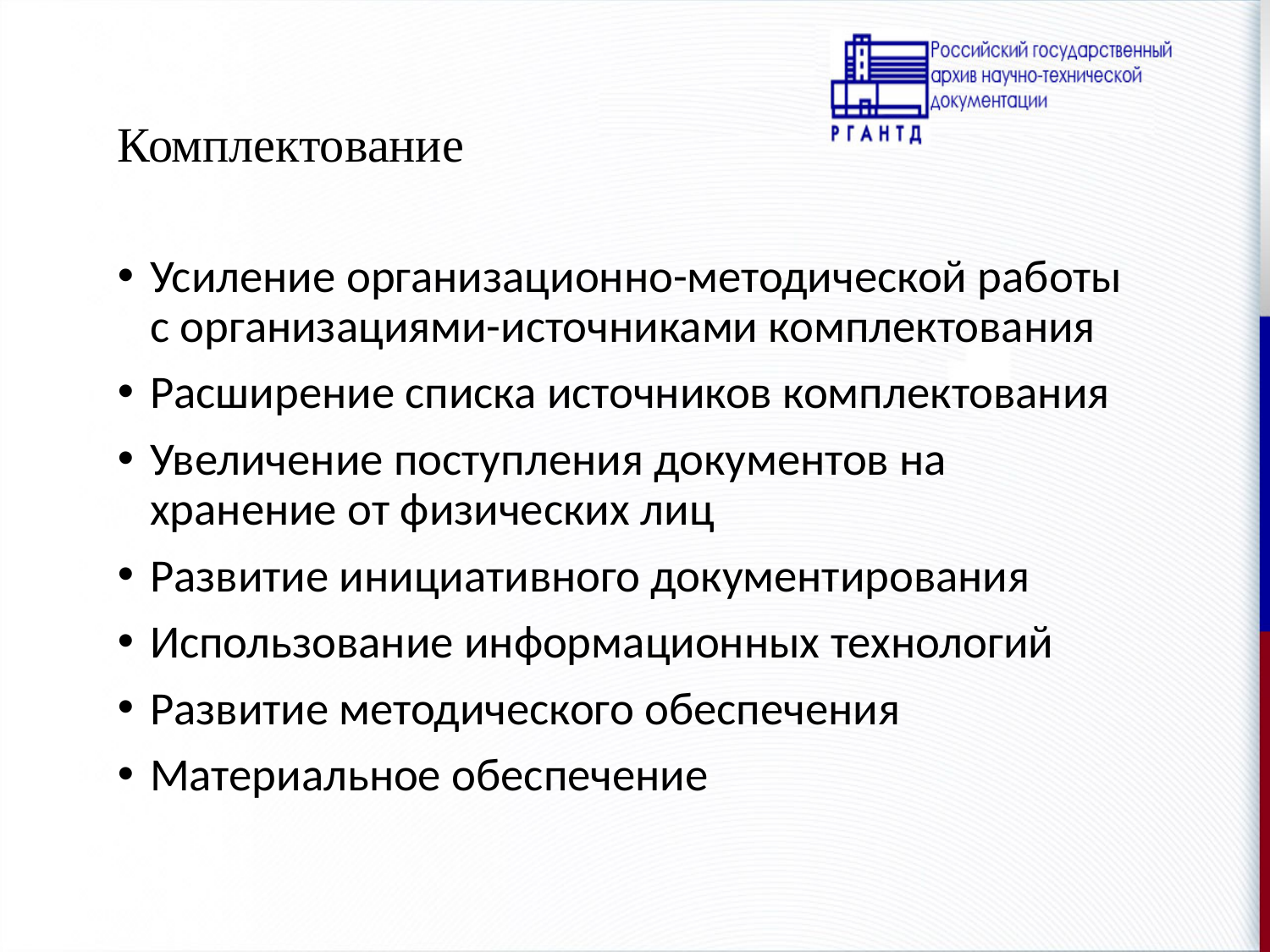

# Комплектование
Усиление организационно-методической работы с организациями-источниками комплектования
Расширение списка источников комплектования
Увеличение поступления документов на хранение от физических лиц
Развитие инициативного документирования
Использование информационных технологий
Развитие методического обеспечения
Материальное обеспечение